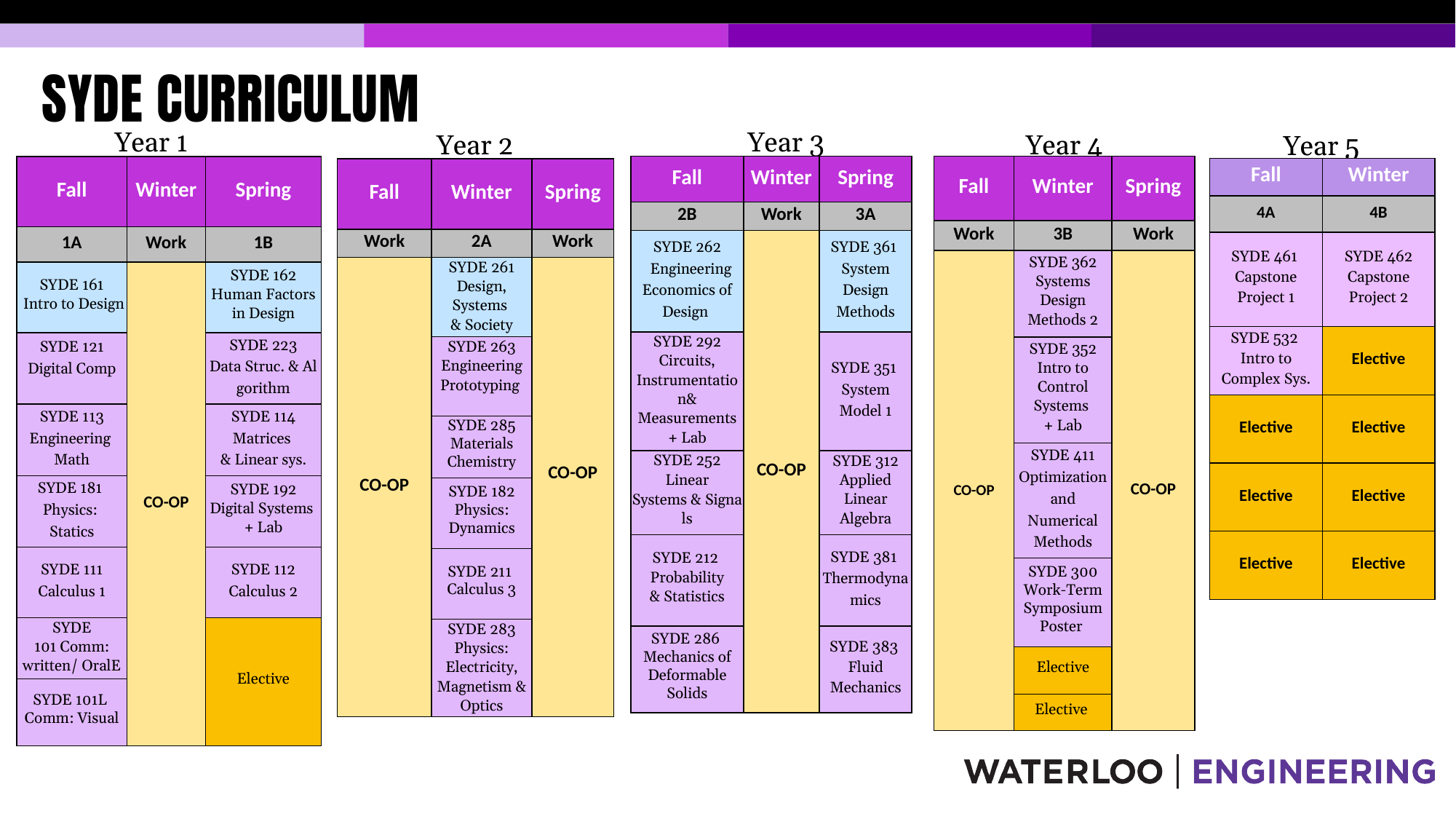

# SYDE CURRICULUM
Year 1
Year 3
Year 2
Year 4
Year 5
| Fall | Winter | Spring |
| --- | --- | --- |
| 2B | Work | 3A |
| SYDE 262   Engineering Economics of Design | CO-OP | SYDE 361  System Design Methods |
| SYDE 292 Circuits, Instrumentation& Measurements + Lab |  | SYDE 351 System Model 1 |
| SYDE 252 Linear Systems & Signals |  | SYDE 312 Applied Linear Algebra |
| SYDE 212 Probability & Statistics |  | SYDE 381 Thermodynamics |
| SYDE 286 Mechanics of Deformable Solids |  | SYDE 383 Fluid Mechanics |
| Fall | Winter | Spring |
| --- | --- | --- |
| Work | 3B | Work |
| CO-OP | SYDE 362 Systems Design Methods 2 | CO-OP |
|  | SYDE 352 Intro to Control Systems + Lab |  |
|  | SYDE 411 Optimization and Numerical Methods |  |
|  | SYDE 300 Work-Term Symposium Poster |  |
|  | Elective |  |
|  | Elective |  |
| Fall | Winter | Spring |
| --- | --- | --- |
| 1A | Work | 1B |
| SYDE 161  Intro to Design | CO-OP | SYDE 162 Human Factors in Design |
| SYDE 121 Digital Comp |  | SYDE 223 Data Struc. & Algorithm |
| SYDE 113 Engineering  Math |  | SYDE 114 Matrices  & Linear sys. |
| SYDE 181  Physics:  Statics |  | SYDE 192 Digital Systems + Lab |
| SYDE 111 Calculus 1 |  | SYDE 112 Calculus 2 |
| SYDE 101 Comm: written/ OralE |  | Elective |
| SYDE 101L Comm: Visual |  |  |
| Fall | Winter |
| --- | --- |
| 4A | 4B |
| SYDE 461  Capstone Project 1 | SYDE 462 Capstone Project 2 |
| SYDE 532 Intro to Complex Sys. | Elective |
| Elective | Elective |
| Elective | Elective |
| Elective | Elective |
| Fall | Winter | Spring |
| --- | --- | --- |
| Work | 2A | Work |
| CO-OP | SYDE 261 Design, Systems & Society | CO-OP |
|  | SYDE 263 Engineering Prototyping |  |
|  | SYDE 285 Materials Chemistry |  |
|  | SYDE 182  Physics:  Dynamics |  |
|  | SYDE 211  Calculus 3 |  |
|  | SYDE 283 Physics: Electricity, Magnetism & Optics |  |